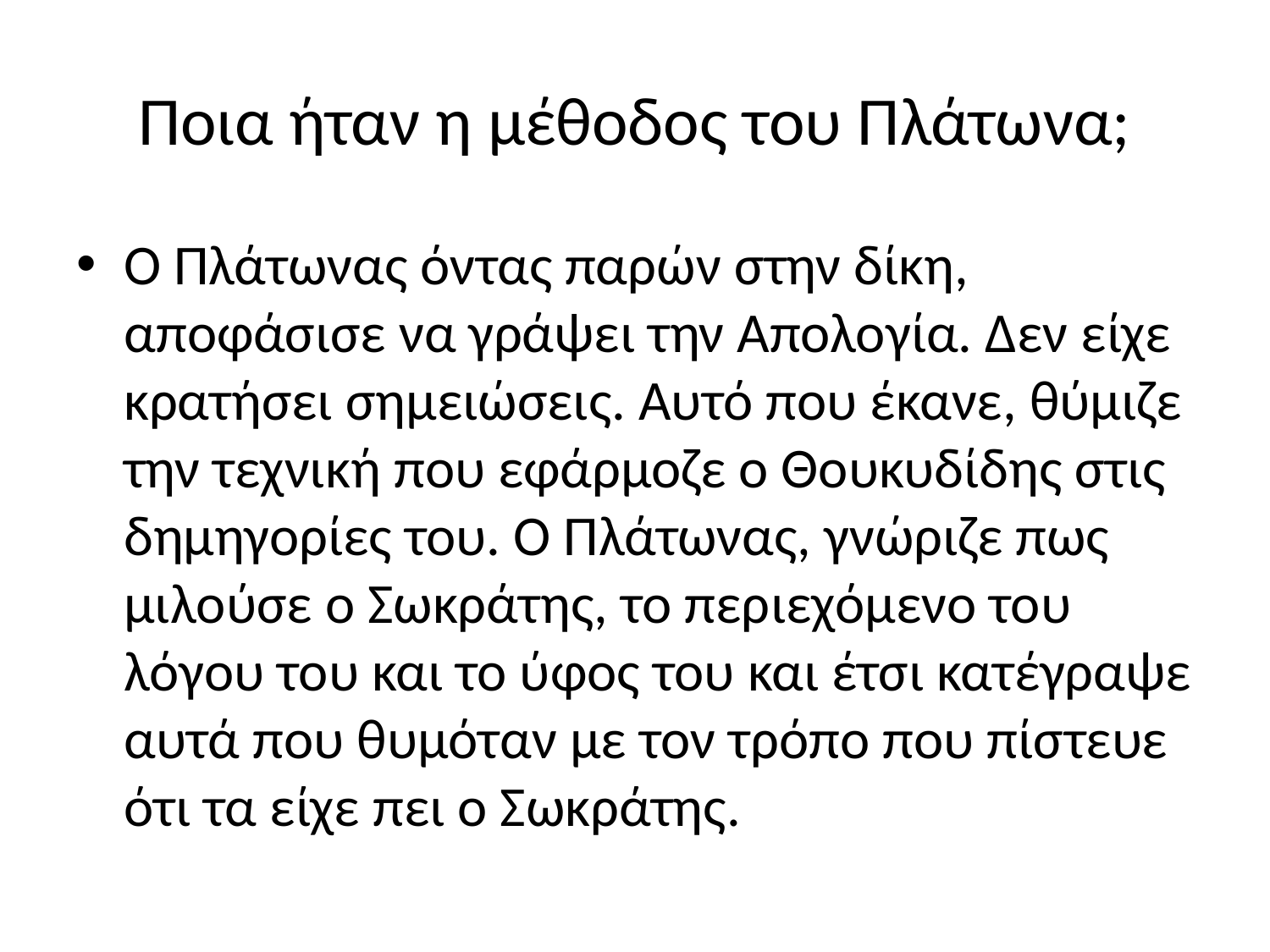

# Ποια ήταν η μέθοδος του Πλάτωνα;
Ο Πλάτωνας όντας παρών στην δίκη, αποφάσισε να γράψει την Απολογία. Δεν είχε κρατήσει σημειώσεις. Αυτό που έκανε, θύμιζε την τεχνική που εφάρμοζε ο Θουκυδίδης στις δημηγορίες του. Ο Πλάτωνας, γνώριζε πως μιλούσε ο Σωκράτης, το περιεχόμενο του λόγου του και το ύφος του και έτσι κατέγραψε αυτά που θυμόταν με τον τρόπο που πίστευε ότι τα είχε πει ο Σωκράτης.